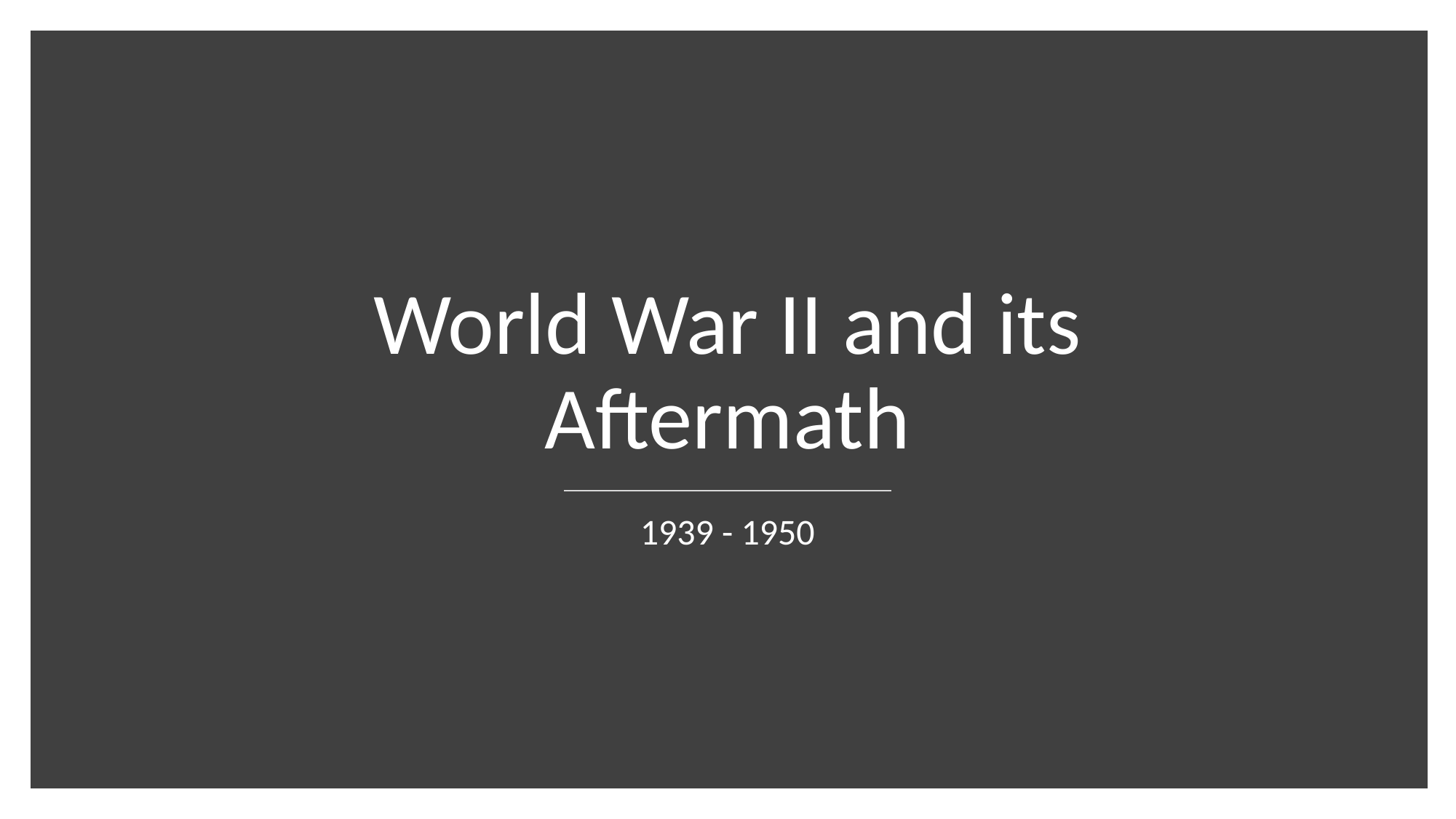

# World War II and its Aftermath
1939 - 1950